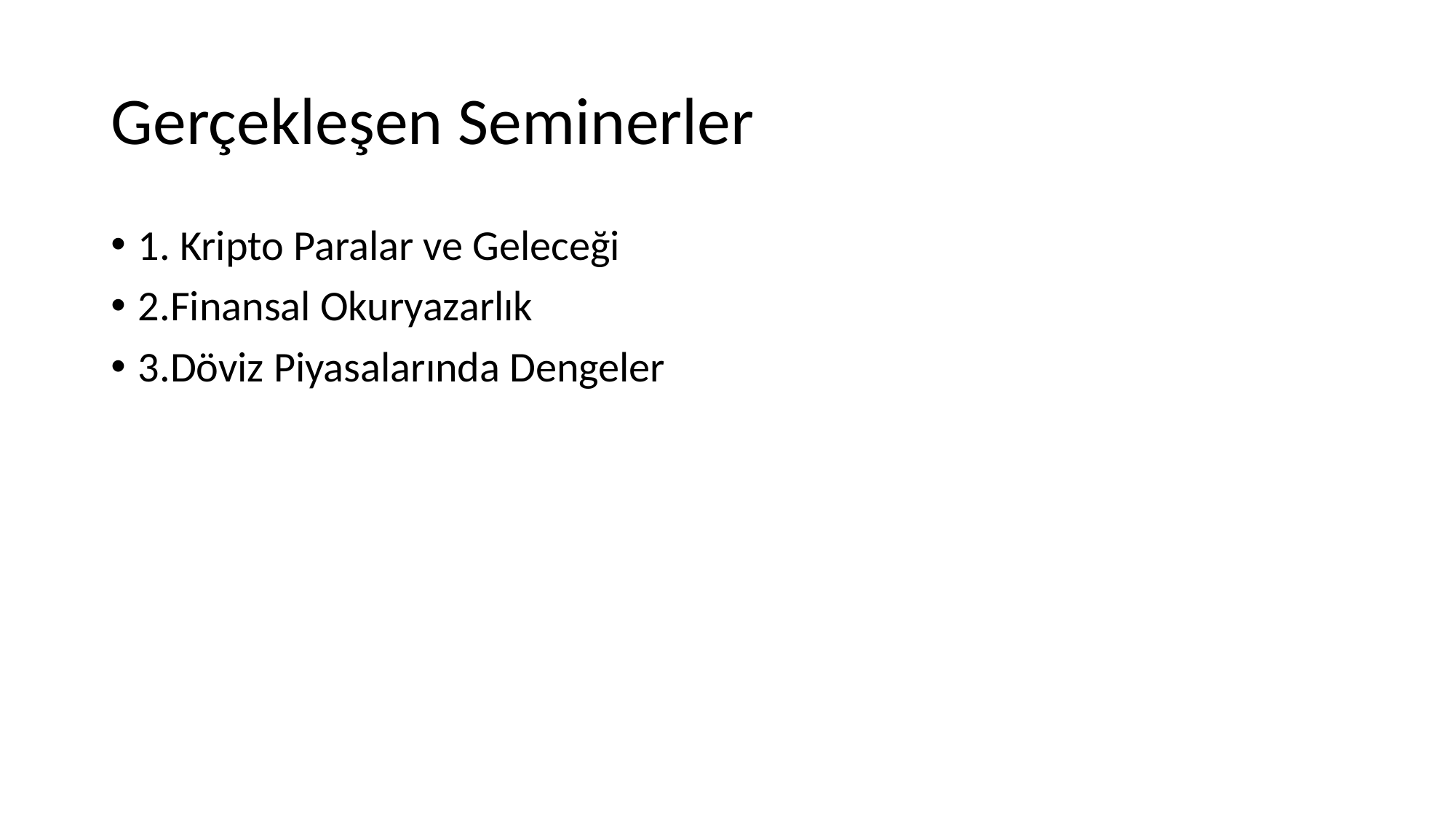

# Gerçekleşen Seminerler
1. Kripto Paralar ve Geleceği
2.Finansal Okuryazarlık
3.Döviz Piyasalarında Dengeler